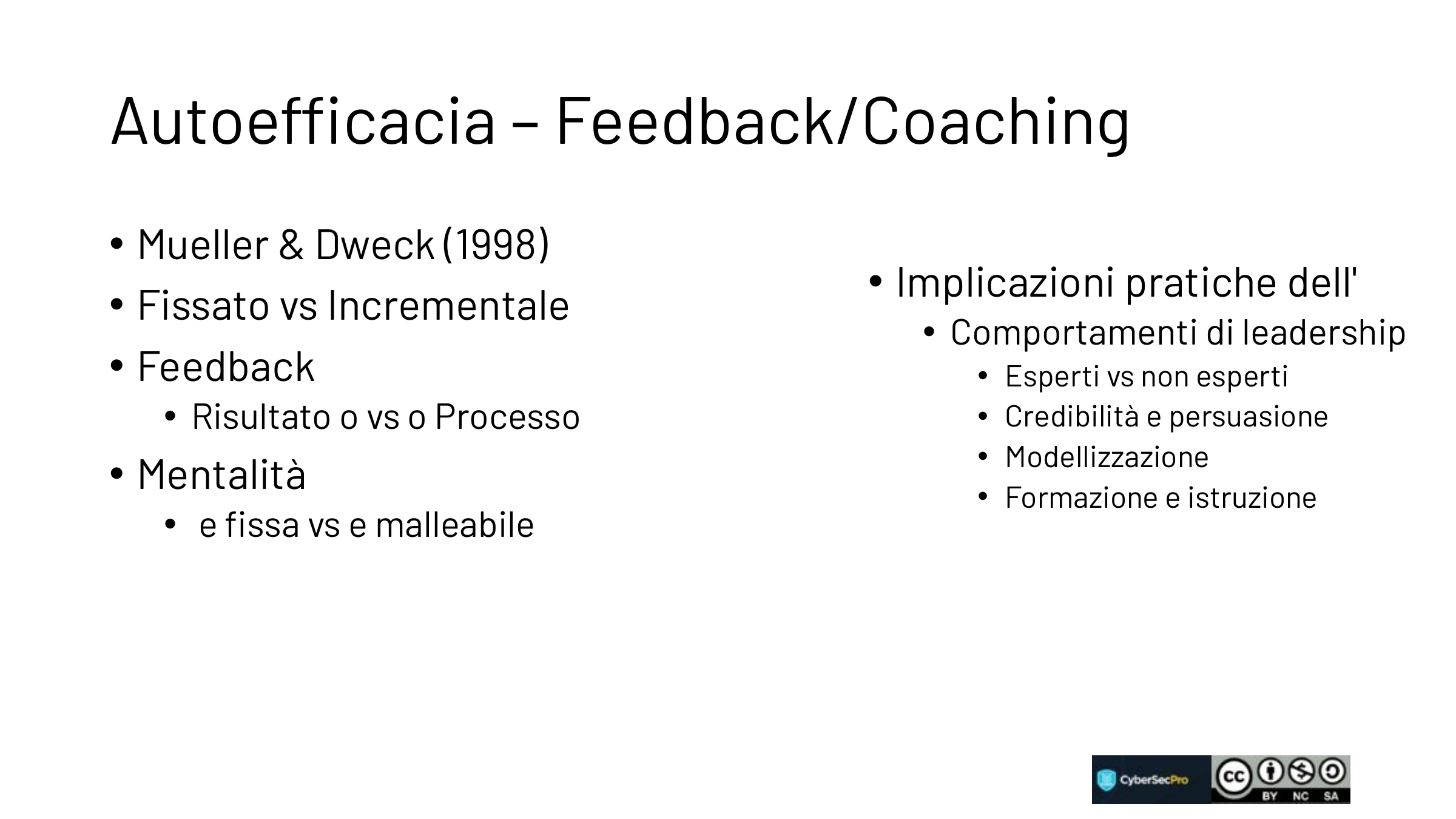

# Autoefficacia – Feedback/Coaching
Mueller & Dweck (1998)
Fissato vs Incrementale
Feedback
Risultato o vs o Processo
Mentalità
 e fissa vs e malleabile
Implicazioni pratiche dell'
Comportamenti di leadership
Esperti vs non esperti
Credibilità e persuasione
Modellizzazione
Formazione e istruzione